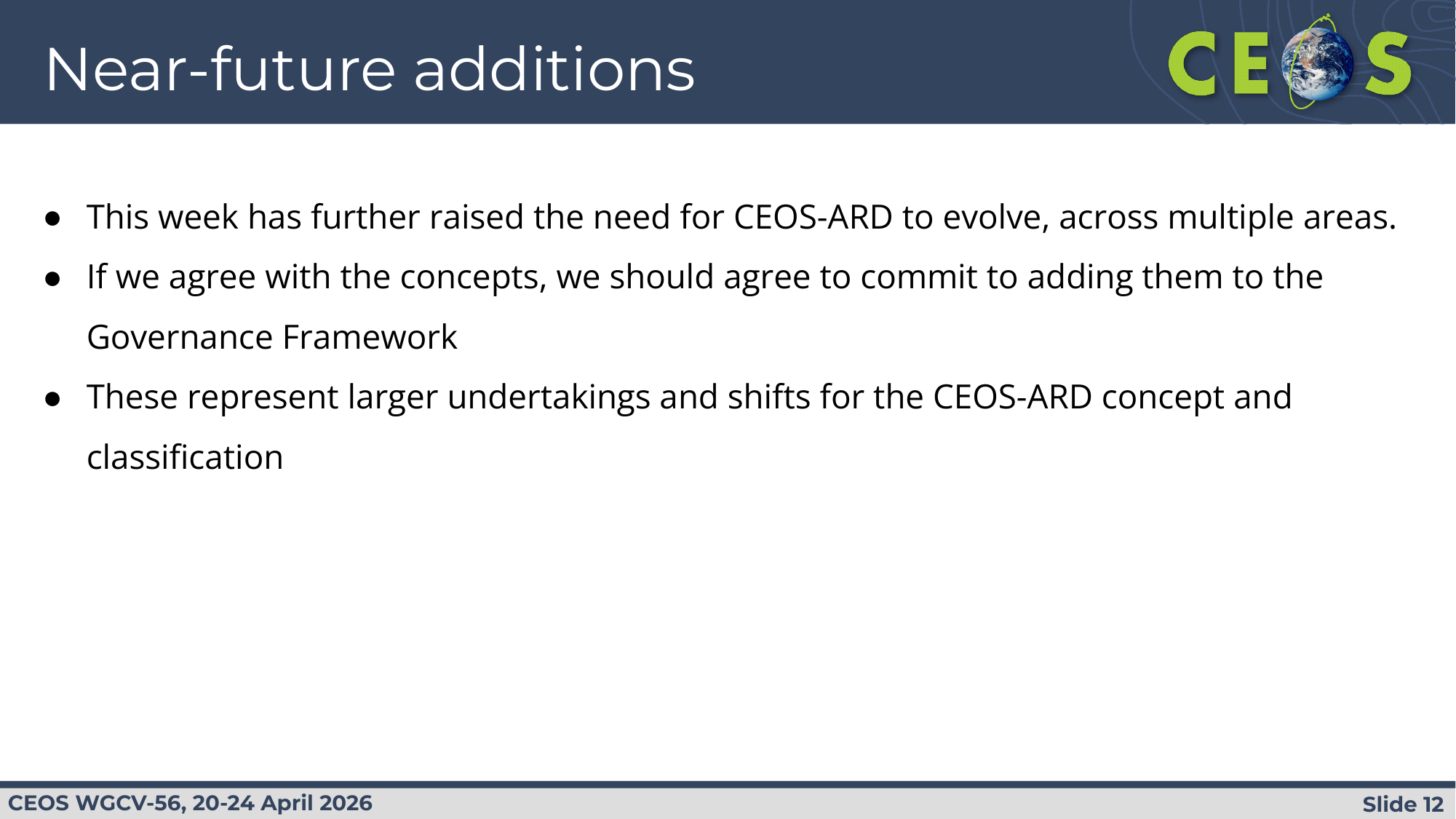

Near-future additions
This week has further raised the need for CEOS-ARD to evolve, across multiple areas.
If we agree with the concepts, we should agree to commit to adding them to the Governance Framework
These represent larger undertakings and shifts for the CEOS-ARD concept and classification